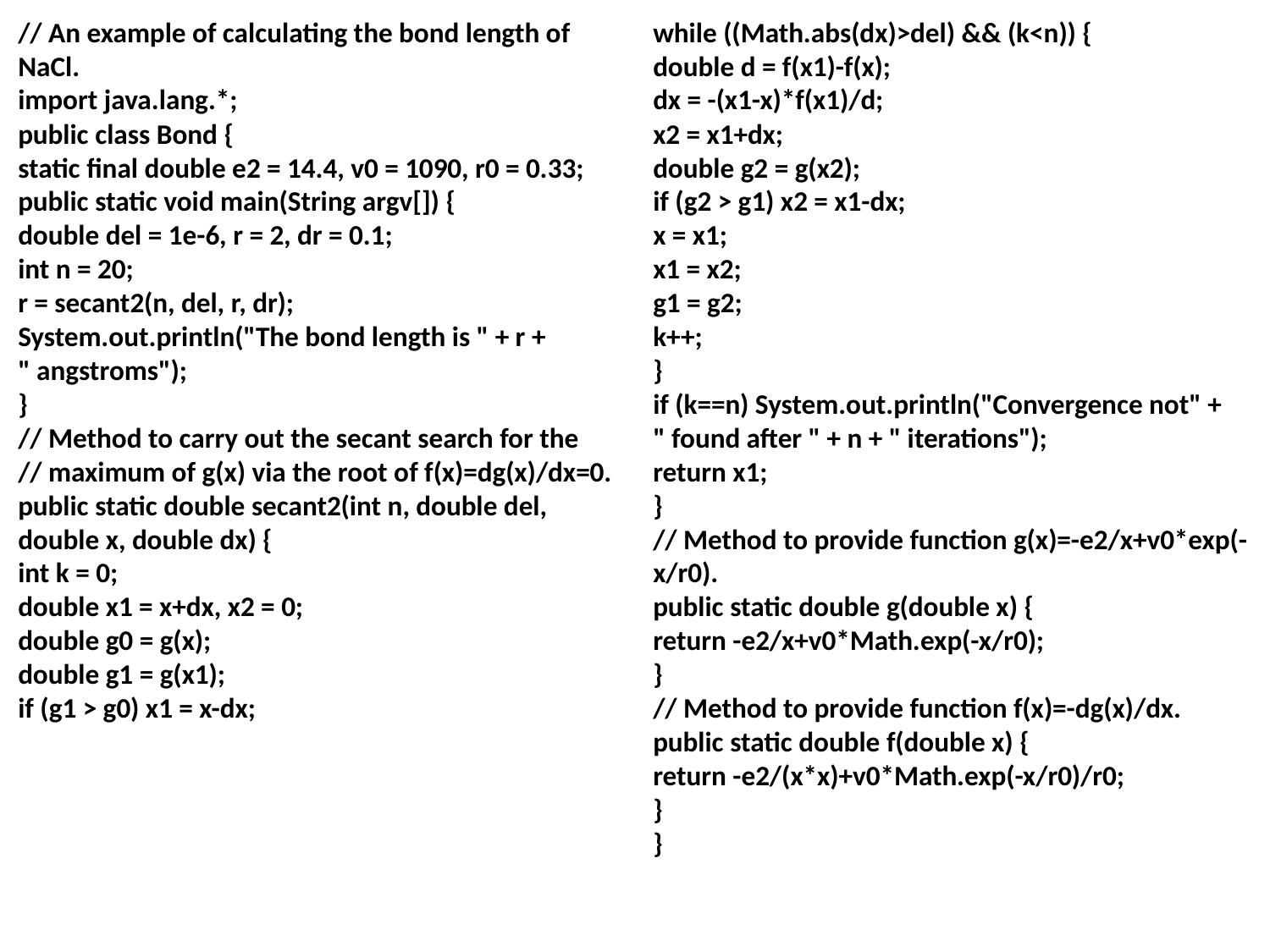

// An example of calculating the bond length of NaCl.
import java.lang.*;
public class Bond {
static final double e2 = 14.4, v0 = 1090, r0 = 0.33;
public static void main(String argv[]) {
double del = 1e-6, r = 2, dr = 0.1;
int n = 20;
r = secant2(n, del, r, dr);
System.out.println("The bond length is " + r +
" angstroms");
}
// Method to carry out the secant search for the
// maximum of g(x) via the root of f(x)=dg(x)/dx=0.
public static double secant2(int n, double del,
double x, double dx) {
int k = 0;
double x1 = x+dx, x2 = 0;
double g0 = g(x);
double g1 = g(x1);
if (g1 > g0) x1 = x-dx;
while ((Math.abs(dx)>del) && (k<n)) {
double d = f(x1)-f(x);
dx = -(x1-x)*f(x1)/d;
x2 = x1+dx;
double g2 = g(x2);
if (g2 > g1) x2 = x1-dx;
x = x1;
x1 = x2;
g1 = g2;
k++;
}
if (k==n) System.out.println("Convergence not" +
" found after " + n + " iterations");
return x1;
}
// Method to provide function g(x)=-e2/x+v0*exp(-x/r0).
public static double g(double x) {
return -e2/x+v0*Math.exp(-x/r0);
}
// Method to provide function f(x)=-dg(x)/dx.
public static double f(double x) {
return -e2/(x*x)+v0*Math.exp(-x/r0)/r0;
}
}